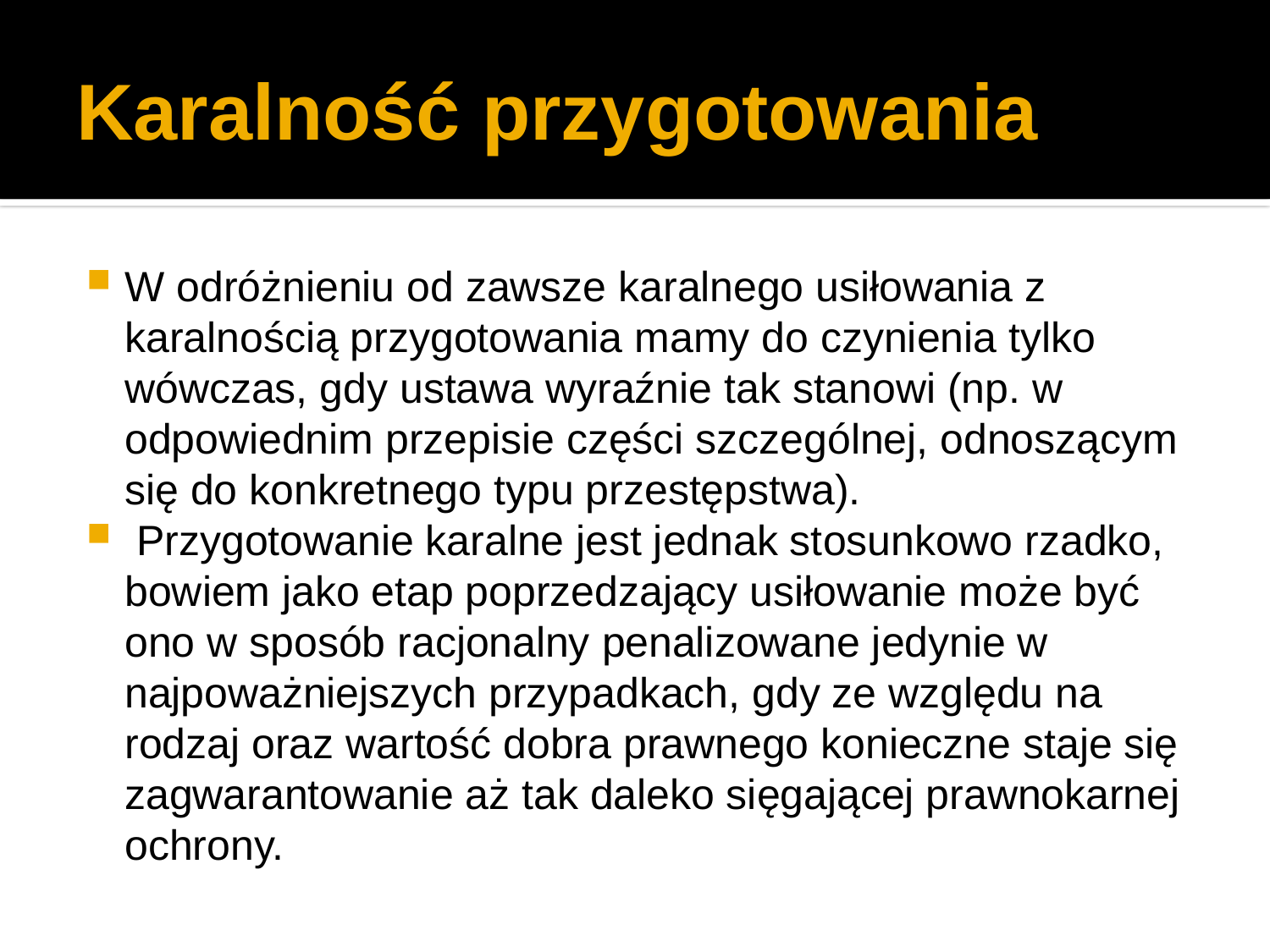

# Karalność przygotowania
W odróżnieniu od zawsze karalnego usiłowania z karalnością przygotowania mamy do czynienia tylko wówczas, gdy ustawa wyraźnie tak stanowi (np. w odpowiednim przepisie części szczególnej, odnoszącym się do konkretnego typu przestępstwa).
 Przygotowanie karalne jest jednak stosunkowo rzadko, bowiem jako etap poprzedzający usiłowanie może być ono w sposób racjonalny penalizowane jedynie w najpoważniejszych przypadkach, gdy ze względu na rodzaj oraz wartość dobra prawnego konieczne staje się zagwarantowanie aż tak daleko sięgającej prawnokarnej ochrony.